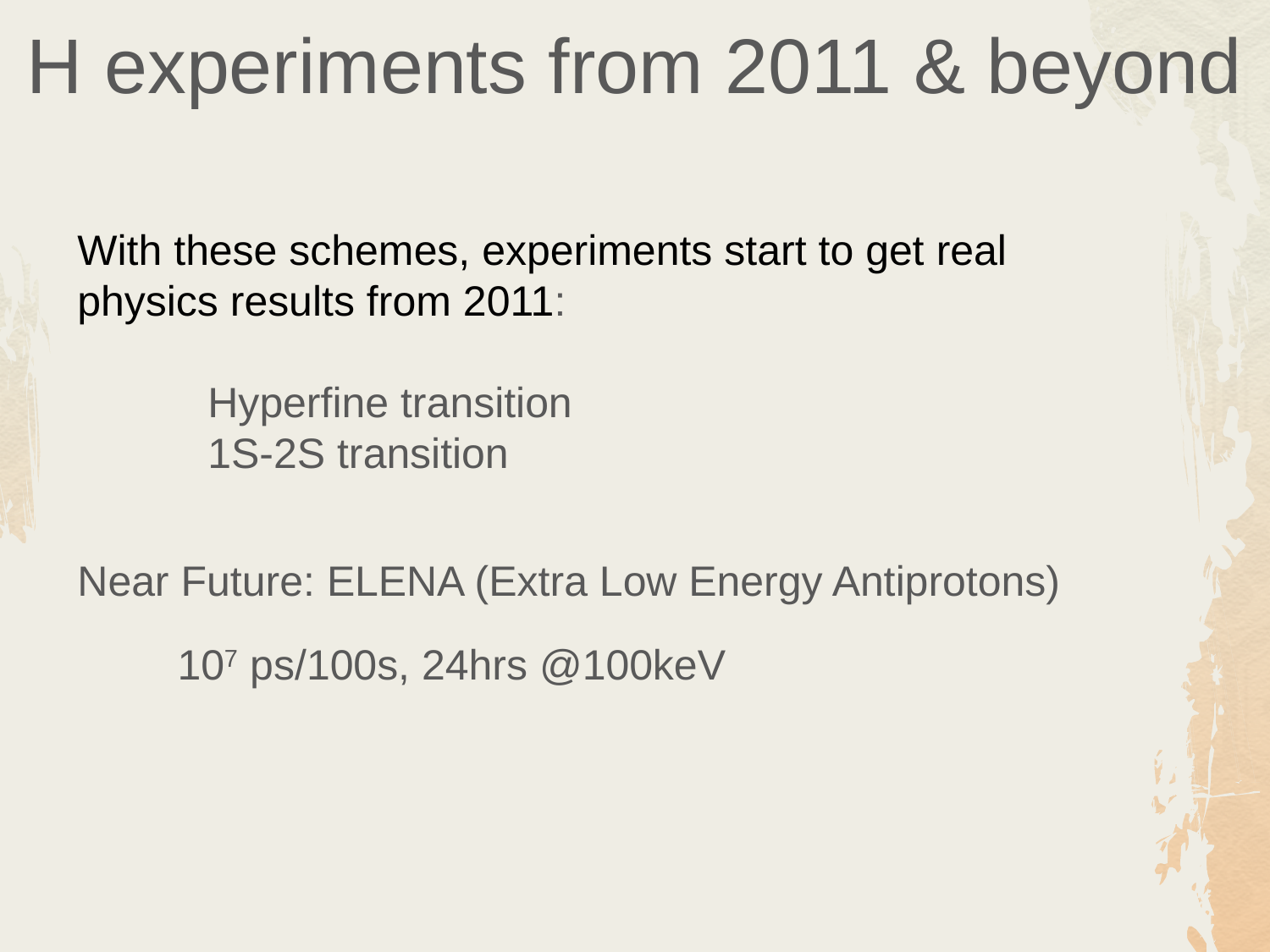

H experiments from 2011 & beyond
With these schemes, experiments start to get real physics results from 2011:

           Hyperfine transition
           1S-2S transition
Near Future: ELENA (Extra Low Energy Antiprotons)
107 ps/100s, 24hrs @100keV